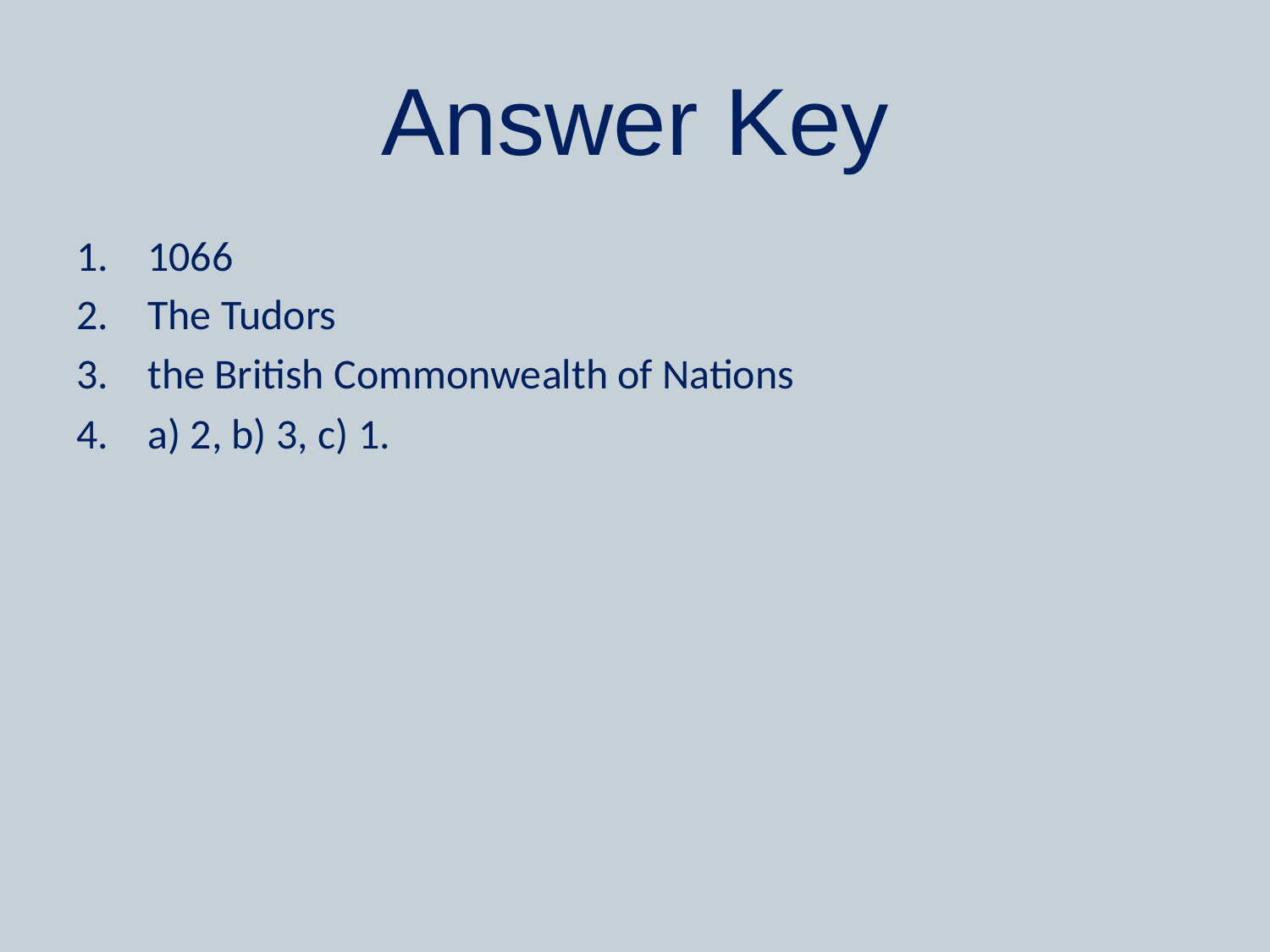

# Answer Key
1066
The Tudors
the British Commonwealth of Nations
a) 2, b) 3, c) 1.